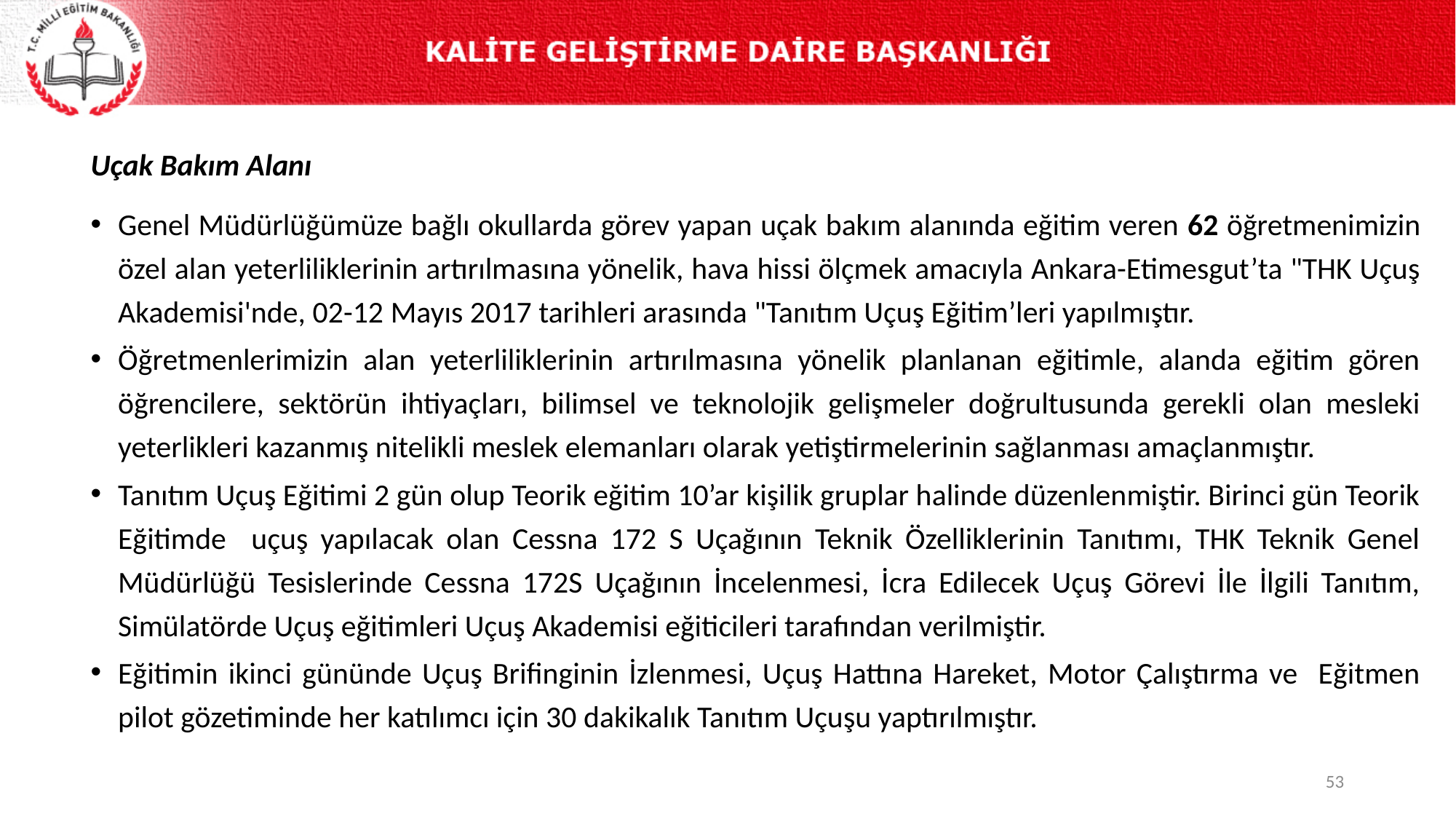

Uçak Bakım Alanı

Genel Müdürlüğümüze bağlı okullarda görev yapan uçak bakım alanında eğitim veren 62 öğretmenimizin özel alan yeterliliklerinin artırılmasına yönelik, hava hissi ölçmek amacıyla Ankara-Etimesgut’ta "THK Uçuş Akademisi'nde, 02-12 Mayıs 2017 tarihleri arasında "Tanıtım Uçuş Eğitim’leri yapılmıştır.
Öğretmenlerimizin alan yeterliliklerinin artırılmasına yönelik planlanan eğitimle, alanda eğitim gören öğrencilere, sektörün ihtiyaçları, bilimsel ve teknolojik gelişmeler doğrultusunda gerekli olan mesleki yeterlikleri kazanmış nitelikli meslek elemanları olarak yetiştirmelerinin sağlanması amaçlanmıştır.
Tanıtım Uçuş Eğitimi 2 gün olup Teorik eğitim 10’ar kişilik gruplar halinde düzenlenmiştir. Birinci gün Teorik Eğitimde  uçuş yapılacak olan Cessna 172 S Uçağının Teknik Özelliklerinin Tanıtımı, THK Teknik Genel Müdürlüğü Tesislerinde Cessna 172S Uçağının İncelenmesi, İcra Edilecek Uçuş Görevi İle İlgili Tanıtım, Simülatörde Uçuş eğitimleri Uçuş Akademisi eğiticileri tarafından verilmiştir.
Eğitimin ikinci gününde Uçuş Brifinginin İzlenmesi, Uçuş Hattına Hareket, Motor Çalıştırma ve  Eğitmen pilot gözetiminde her katılımcı için 30 dakikalık Tanıtım Uçuşu yaptırılmıştır.

53